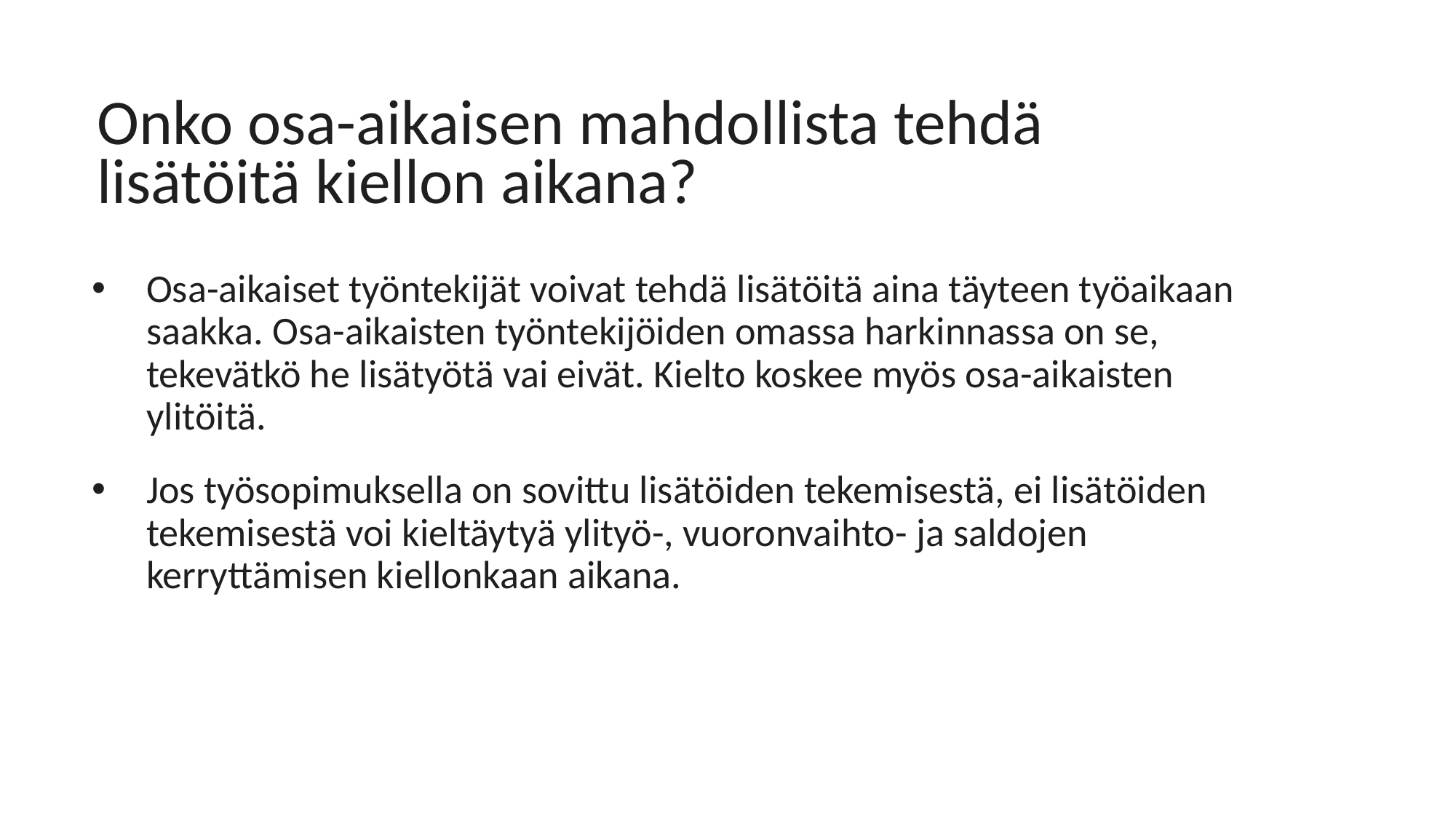

# Onko osa-aikaisen mahdollista tehdä lisätöitä kiellon aikana?
Osa-aikaiset työntekijät voivat tehdä lisätöitä aina täyteen työaikaan saakka. Osa-aikaisten työntekijöiden omassa harkinnassa on se, tekevätkö he lisätyötä vai eivät. Kielto koskee myös osa-aikaisten ylitöitä.
Jos työsopimuksella on sovittu lisätöiden tekemisestä, ei lisätöiden tekemisestä voi kieltäytyä ylityö-, vuoronvaihto- ja saldojen kerryttämisen kiellonkaan aikana.